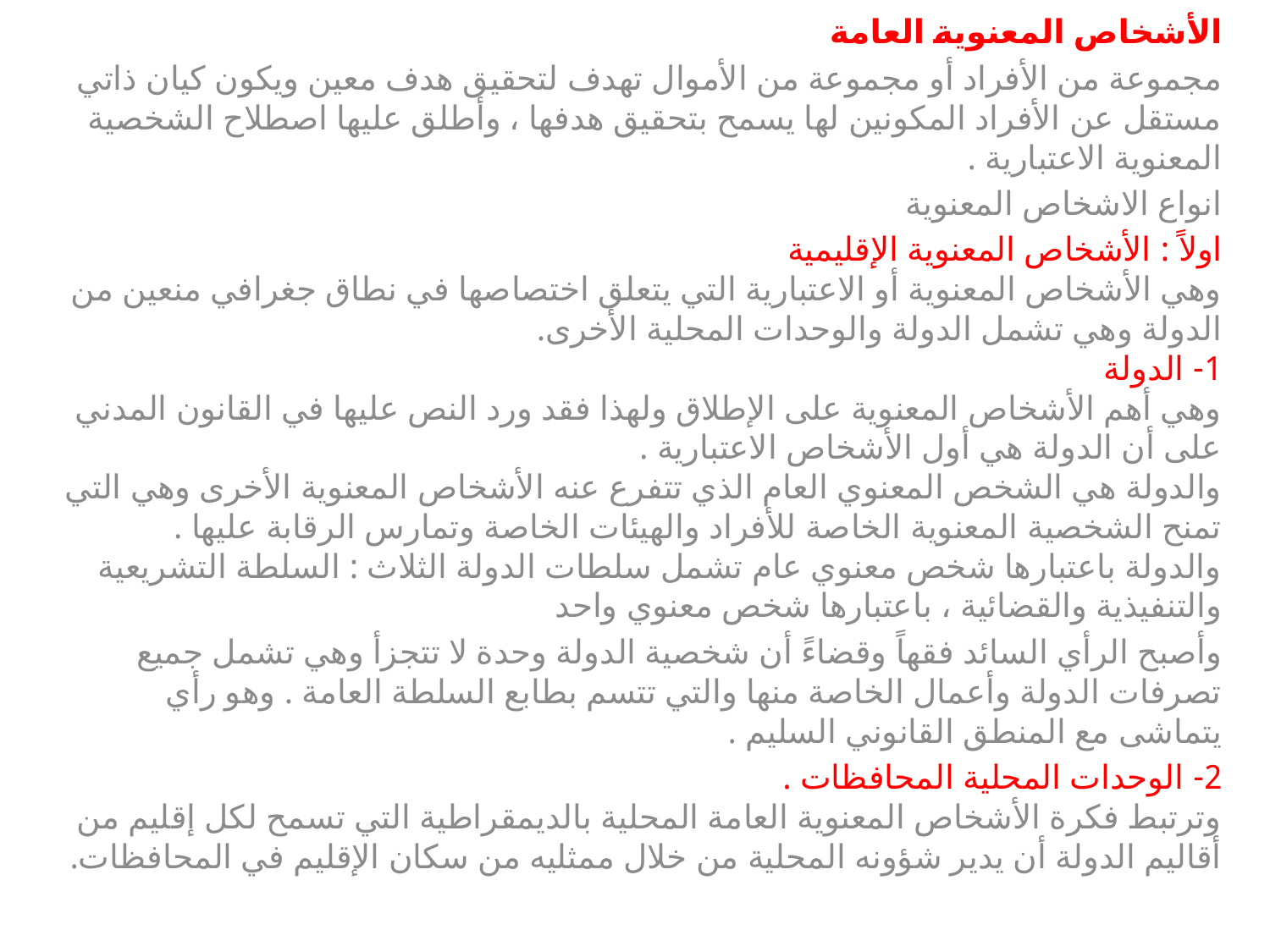

الأشخاص المعنوية العامة
مجموعة من الأفراد أو مجموعة من الأموال تهدف لتحقيق هدف معين ويكون كيان ذاتي مستقل عن الأفراد المكونين لها يسمح بتحقيق هدفها ، وأطلق عليها اصطلاح الشخصية المعنوية الاعتبارية .
انواع الاشخاص المعنوية
اولاً : الأشخاص المعنوية الإقليمية
وهي الأشخاص المعنوية أو الاعتبارية التي يتعلق اختصاصها في نطاق جغرافي منعين من الدولة وهي تشمل الدولة والوحدات المحلية الأخرى.
1- الدولة
وهي أهم الأشخاص المعنوية على الإطلاق ولهذا فقد ورد النص عليها في القانون المدني على أن الدولة هي أول الأشخاص الاعتبارية .
والدولة هي الشخص المعنوي العام الذي تتفرع عنه الأشخاص المعنوية الأخرى وهي التي تمنح الشخصية المعنوية الخاصة للأفراد والهيئات الخاصة وتمارس الرقابة عليها .
والدولة باعتبارها شخص معنوي عام تشمل سلطات الدولة الثلاث : السلطة التشريعية والتنفيذية والقضائية ، باعتبارها شخص معنوي واحد
وأصبح الرأي السائد فقهاً وقضاءً أن شخصية الدولة وحدة لا تتجزأ وهي تشمل جميع تصرفات الدولة وأعمال الخاصة منها والتي تتسم بطابع السلطة العامة . وهو رأي يتماشى مع المنطق القانوني السليم .
2- الوحدات المحلية المحافظات .
وترتبط فكرة الأشخاص المعنوية العامة المحلية بالديمقراطية التي تسمح لكل إقليم من أقاليم الدولة أن يدير شؤونه المحلية من خلال ممثليه من سكان الإقليم في المحافظات.